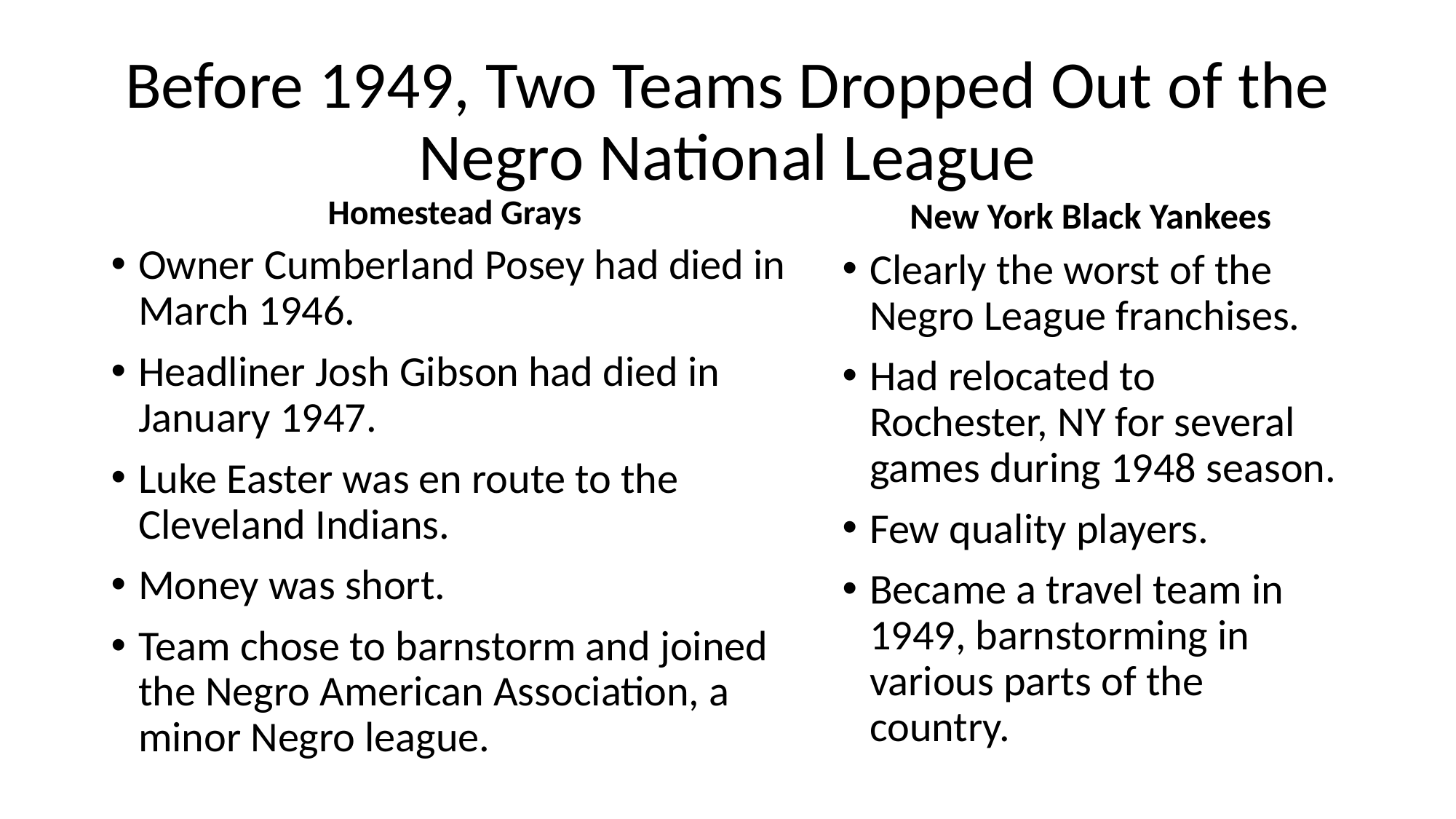

# Before 1949, Two Teams Dropped Out of the Negro National League
New York Black Yankees
Homestead Grays
Owner Cumberland Posey had died in March 1946.
Headliner Josh Gibson had died in January 1947.
Luke Easter was en route to the Cleveland Indians.
Money was short.
Team chose to barnstorm and joined the Negro American Association, a minor Negro league.
Clearly the worst of the Negro League franchises.
Had relocated to Rochester, NY for several games during 1948 season.
Few quality players.
Became a travel team in 1949, barnstorming in various parts of the country.